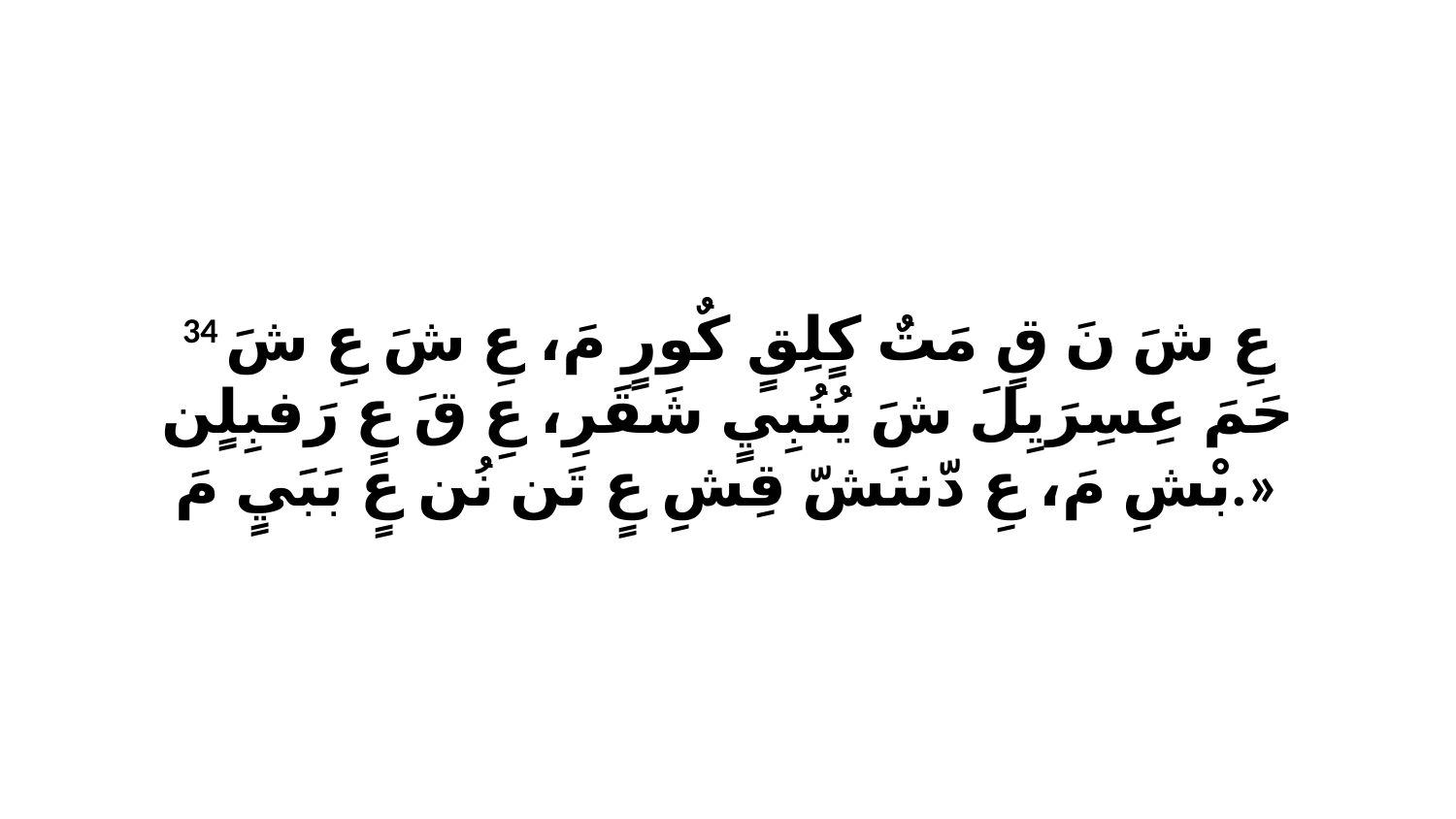

34 عِ شَ نَ قٍ مَتٌ كٍلِقٍ كٌورٍ مَ، عِ شَ عِ شَ حَمَ عِسِرَيِلَ شَ يُنُبِيٍ شَقَرِ، عِ قَ عٍ رَفبِلٍن بْشِ مَ، عِ دّننَشّ قِشِ عٍ تَن نُن عٍ بَبَيٍ مَ.»